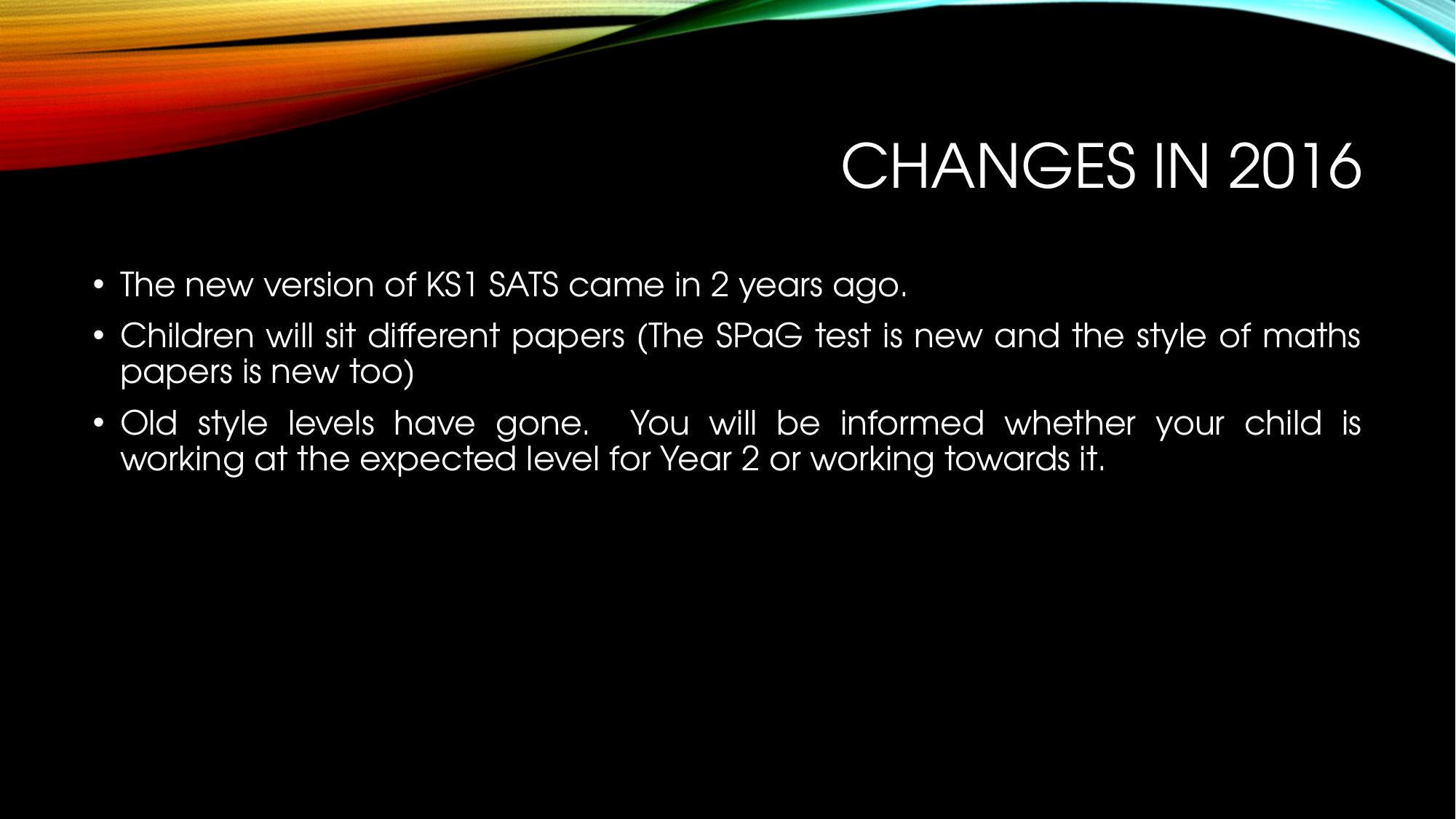

# Changes in 2016
The new version of KS1 SATS came in 2 years ago.
Children will sit different papers (The SPaG test is new and the style of maths papers is new too)
Old style levels have gone.  You will be informed whether your child is working at the expected level for Year 2 or working towards it.